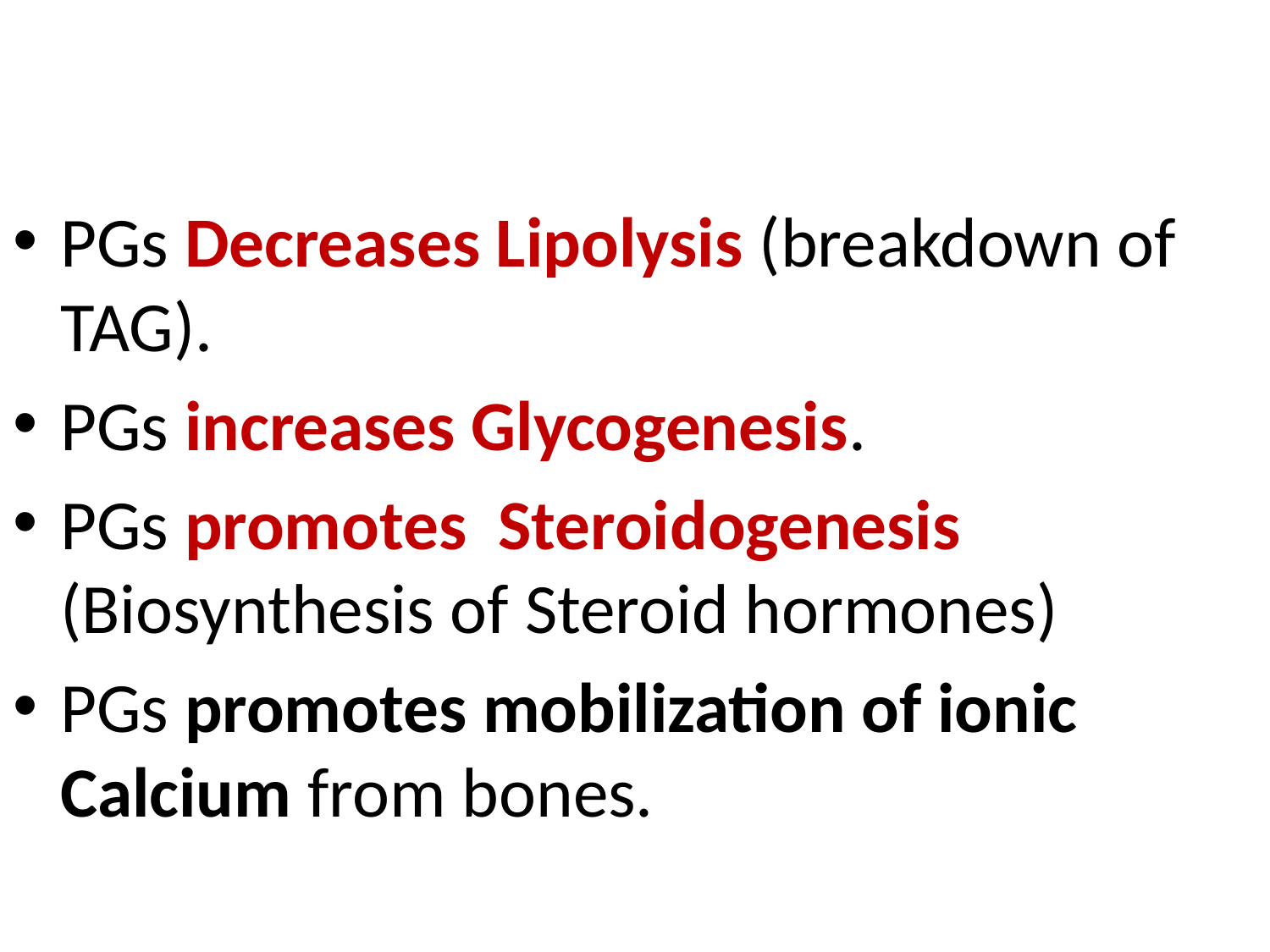

PGs Decreases Lipolysis (breakdown of TAG).
PGs increases Glycogenesis.
PGs promotes  Steroidogenesis (Biosynthesis of Steroid hormones)
PGs promotes mobilization of ionic Calcium from bones.